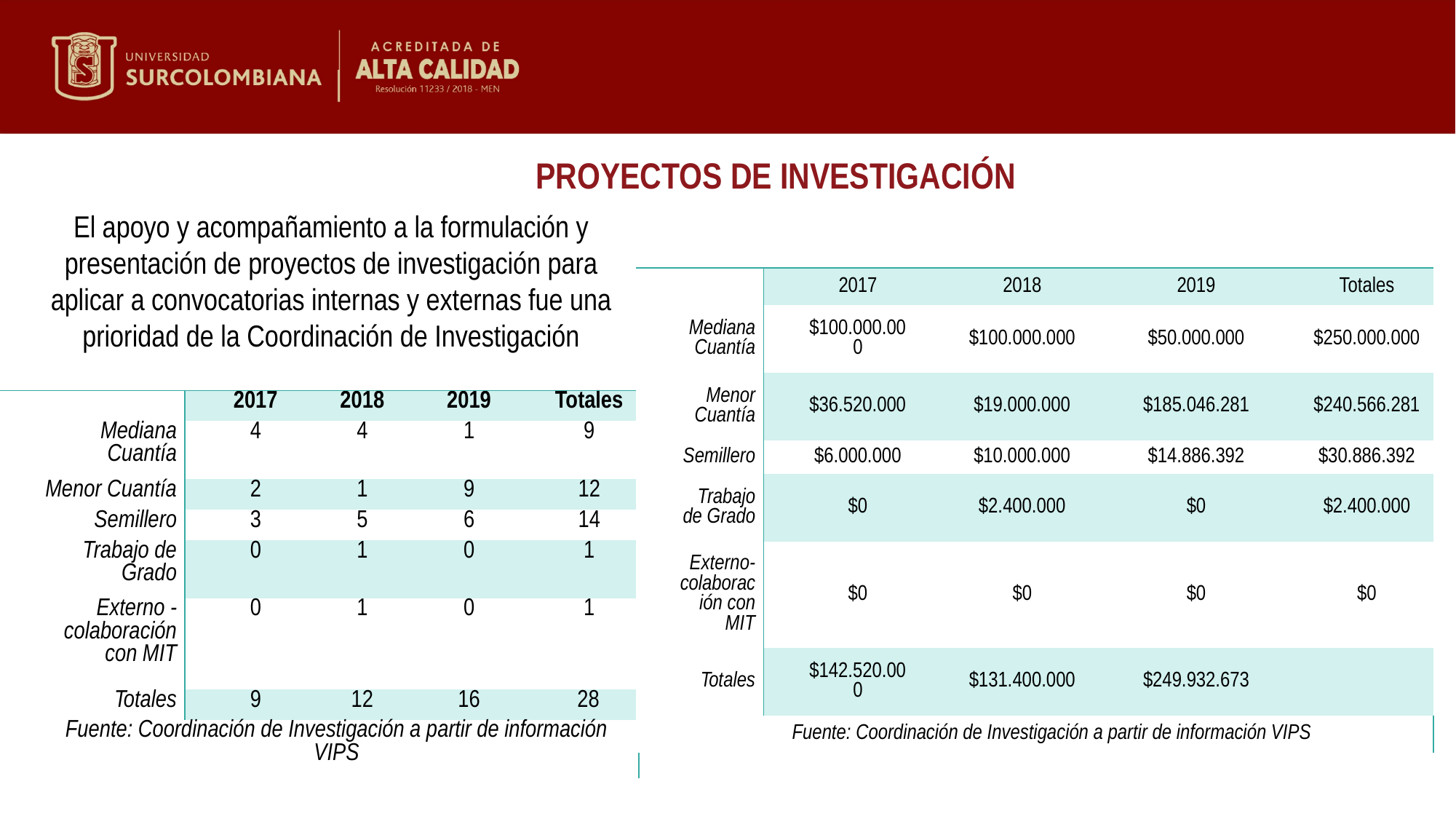

PROYECTOS DE INVESTIGACIÓN
El apoyo y acompañamiento a la formulación y presentación de proyectos de investigación para aplicar a convocatorias internas y externas fue una prioridad de la Coordinación de Investigación
|  |  |  |  |  |
| --- | --- | --- | --- | --- |
|  | 2017 | 2018 | 2019 | Totales |
| Mediana Cuantía | $100.000.000 | $100.000.000 | $50.000.000 | $250.000.000 |
| Menor Cuantía | $36.520.000 | $19.000.000 | $185.046.281 | $240.566.281 |
| Semillero | $6.000.000 | $10.000.000 | $14.886.392 | $30.886.392 |
| Trabajo de Grado | $0 | $2.400.000 | $0 | $2.400.000 |
| Externo-colaboración con MIT | $0 | $0 | $0 | $0 |
| Totales | $142.520.000 | $131.400.000 | $249.932.673 |  |
| Fuente: Coordinación de Investigación a partir de información VIPS |  |  |  |  |
|  |  |  |  |  |
| --- | --- | --- | --- | --- |
|  | 2017 | 2018 | 2019 | Totales |
| Mediana Cuantía | 4 | 4 | 1 | 9 |
| Menor Cuantía | 2 | 1 | 9 | 12 |
| Semillero | 3 | 5 | 6 | 14 |
| Trabajo de Grado | 0 | 1 | 0 | 1 |
| Externo -colaboración con MIT | 0 | 1 | 0 | 1 |
| Totales | 9 | 12 | 16 | 28 |
| Fuente: Coordinación de Investigación a partir de información VIPS |  |  |  |  |